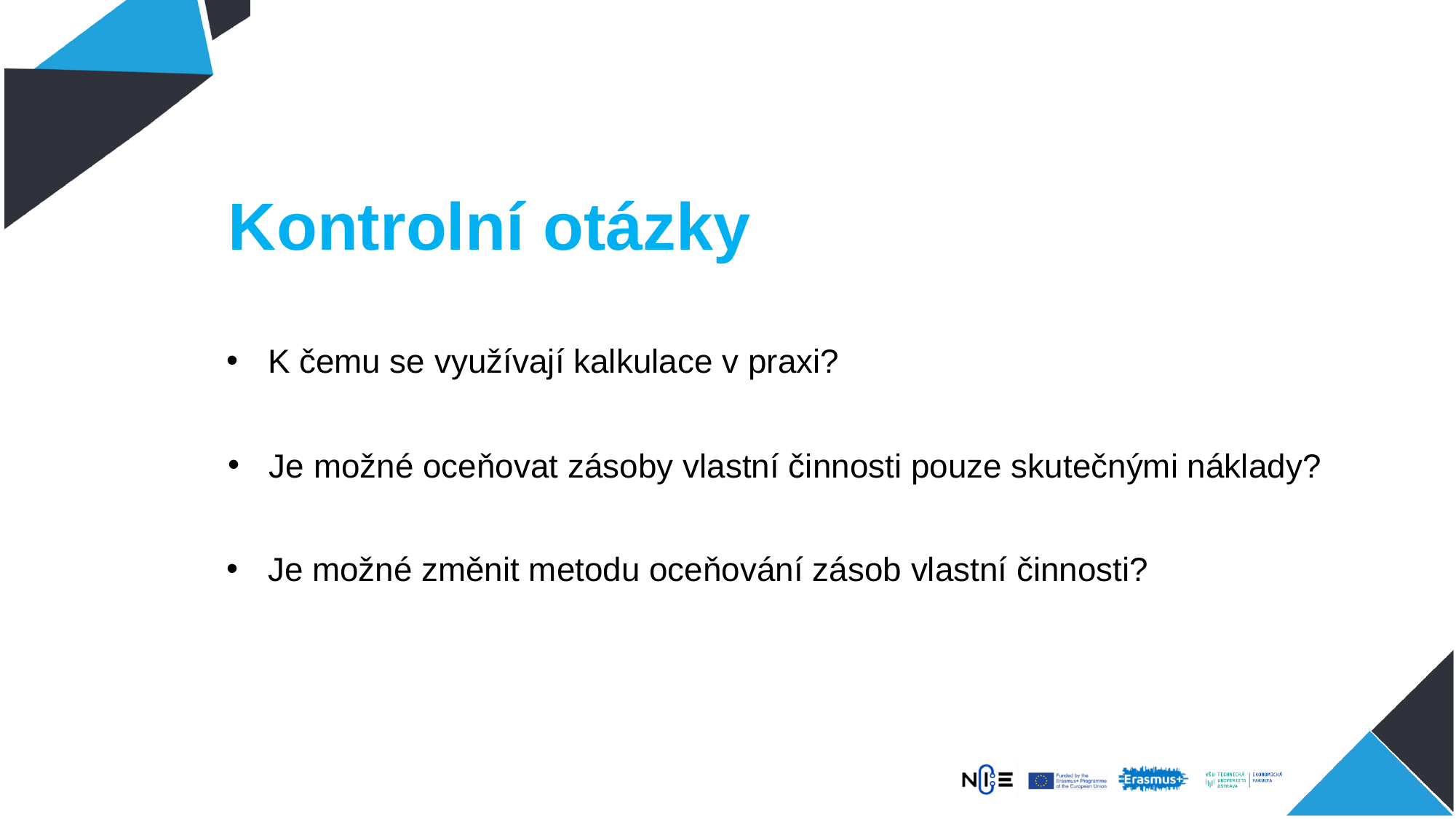

# Kontrolní otázky
K čemu se využívají kalkulace v praxi?
Je možné oceňovat zásoby vlastní činnosti pouze skutečnými náklady?
Je možné změnit metodu oceňování zásob vlastní činnosti?